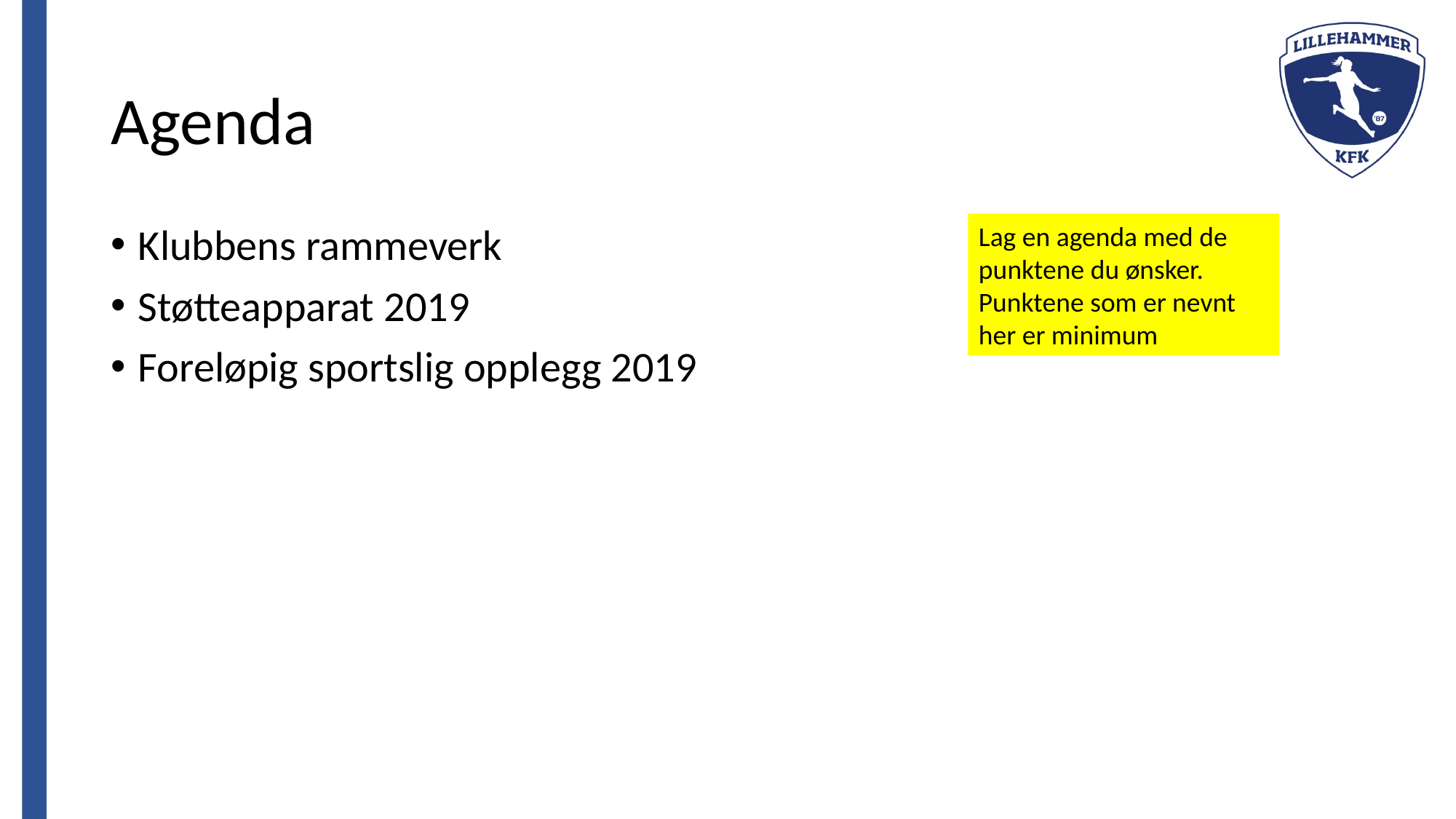

# Agenda
Lag en agenda med de punktene du ønsker.
Punktene som er nevnt her er minimum
Klubbens rammeverk
Støtteapparat 2019
Foreløpig sportslig opplegg 2019